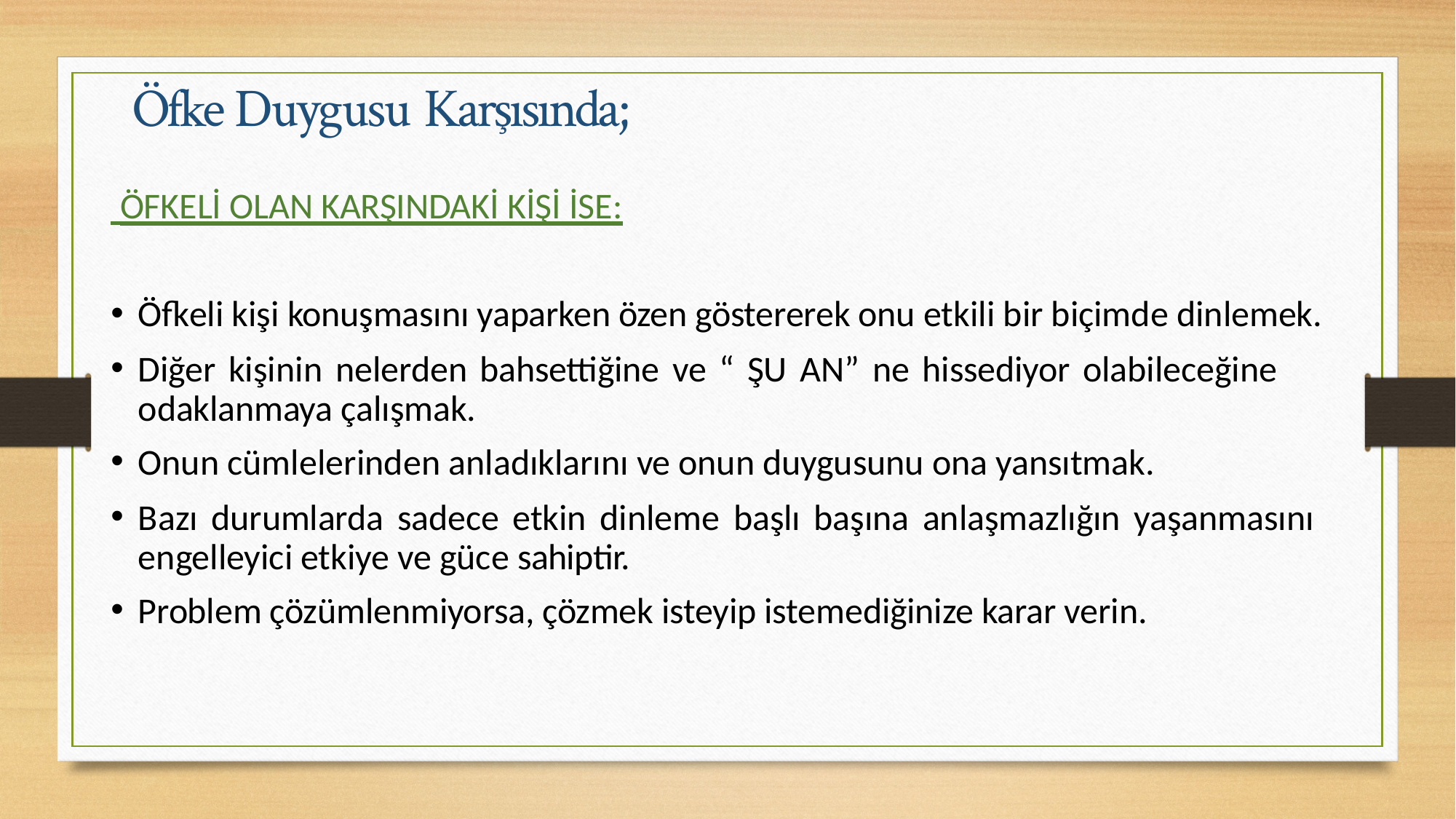

# Öfke Duygusu Karşısında;
 ÖFKELİ OLAN KARŞINDAKİ KİŞİ İSE:

Öfkeli kişi konuşmasını yaparken özen göstererek onu etkili bir biçimde dinlemek.
Diğer kişinin nelerden bahsettiğine ve “ ŞU AN” ne hissediyor olabileceğine  odaklanmaya çalışmak.
Onun cümlelerinden anladıklarını ve onun duygusunu ona yansıtmak.
Bazı durumlarda sadece etkin dinleme başlı başına anlaşmazlığın yaşanmasını  engelleyici etkiye ve güce sahiptir.
Problem çözümlenmiyorsa, çözmek isteyip istemediğinize karar verin.